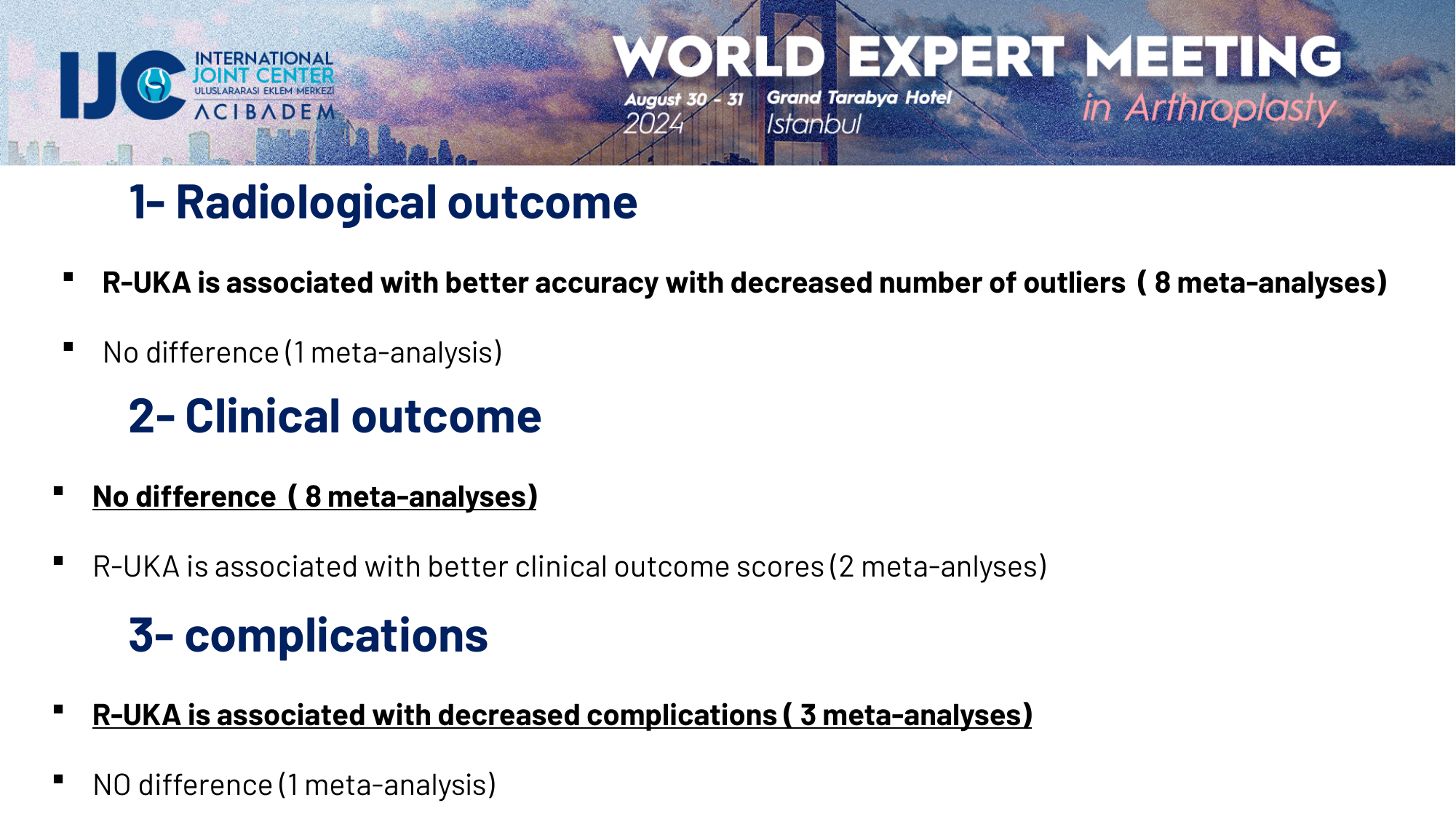

1- Radiological outcome
R-UKA is associated with better accuracy with decreased number of outliers  ( 8 meta-analyses)
No difference (1 meta-analysis)

        2- Clinical outcome
No difference  ( 8 meta-analyses)
R-UKA is associated with better clinical outcome scores (2 meta-anlyses)

        3- complications
R-UKA is associated with decreased complications ( 3 meta-analyses)
NO difference (1 meta-analysis)